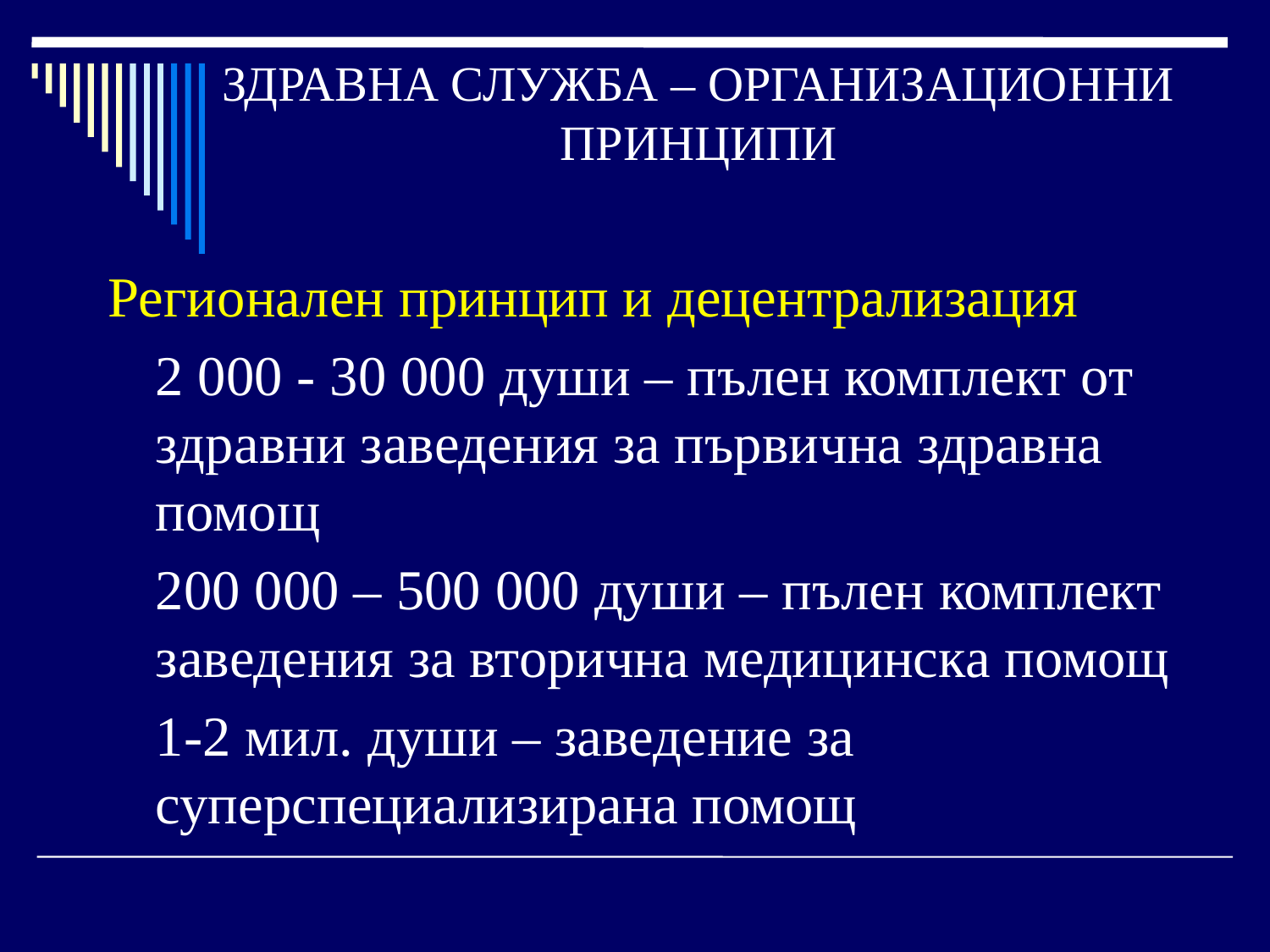

# ЗДРАВНА СЛУЖБА – ОРГАНИЗАЦИОННИ ПРИНЦИПИ
Регионален принцип и децентрализация
	2 000 - 30 000 души – пълен комплект от здравни заведения за първична здравна помощ
	200 000 – 500 000 души – пълен комплект заведения за вторична медицинска помощ
	1-2 мил. души – заведение за суперспециализирана помощ